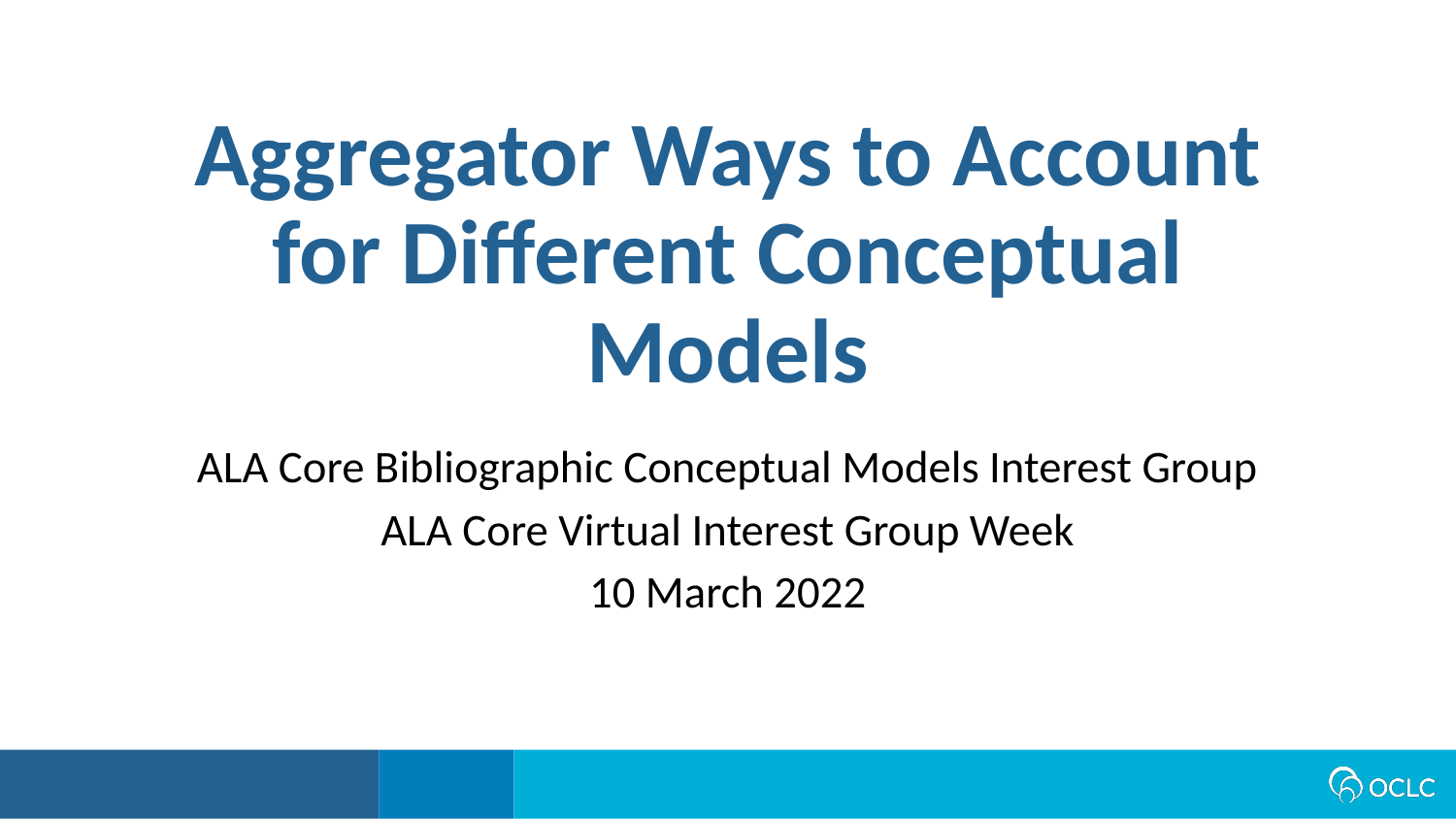

# Aggregator Ways to Account for Different Conceptual Models
ALA Core Bibliographic Conceptual Models Interest Group
ALA Core Virtual Interest Group Week
10 March 2022